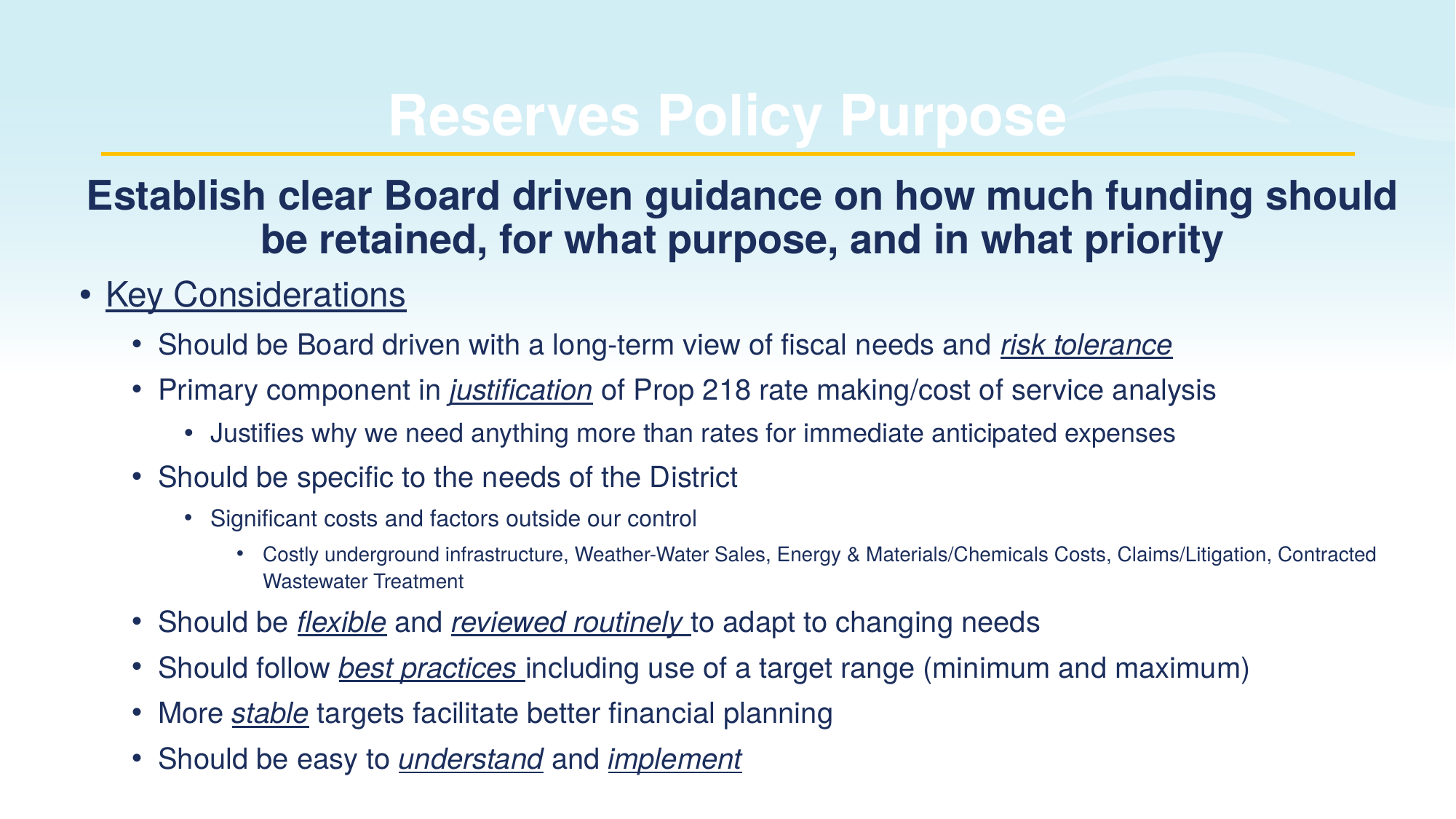

# Reserves Policy Purpose
Establish clear Board driven guidance on how much funding should be retained, for what purpose, and in what priority
Key Considerations
Should be Board driven with a long-term view of fiscal needs and risk tolerance
Primary component in justification of Prop 218 rate making/cost of service analysis
Justifies why we need anything more than rates for immediate anticipated expenses
Should be specific to the needs of the District
Significant costs and factors outside our control
Costly underground infrastructure, Weather-Water Sales, Energy & Materials/Chemicals Costs, Claims/Litigation, Contracted Wastewater Treatment
Should be flexible and reviewed routinely to adapt to changing needs
Should follow best practices including use of a target range (minimum and maximum)
More stable targets facilitate better financial planning
Should be easy to understand and implement